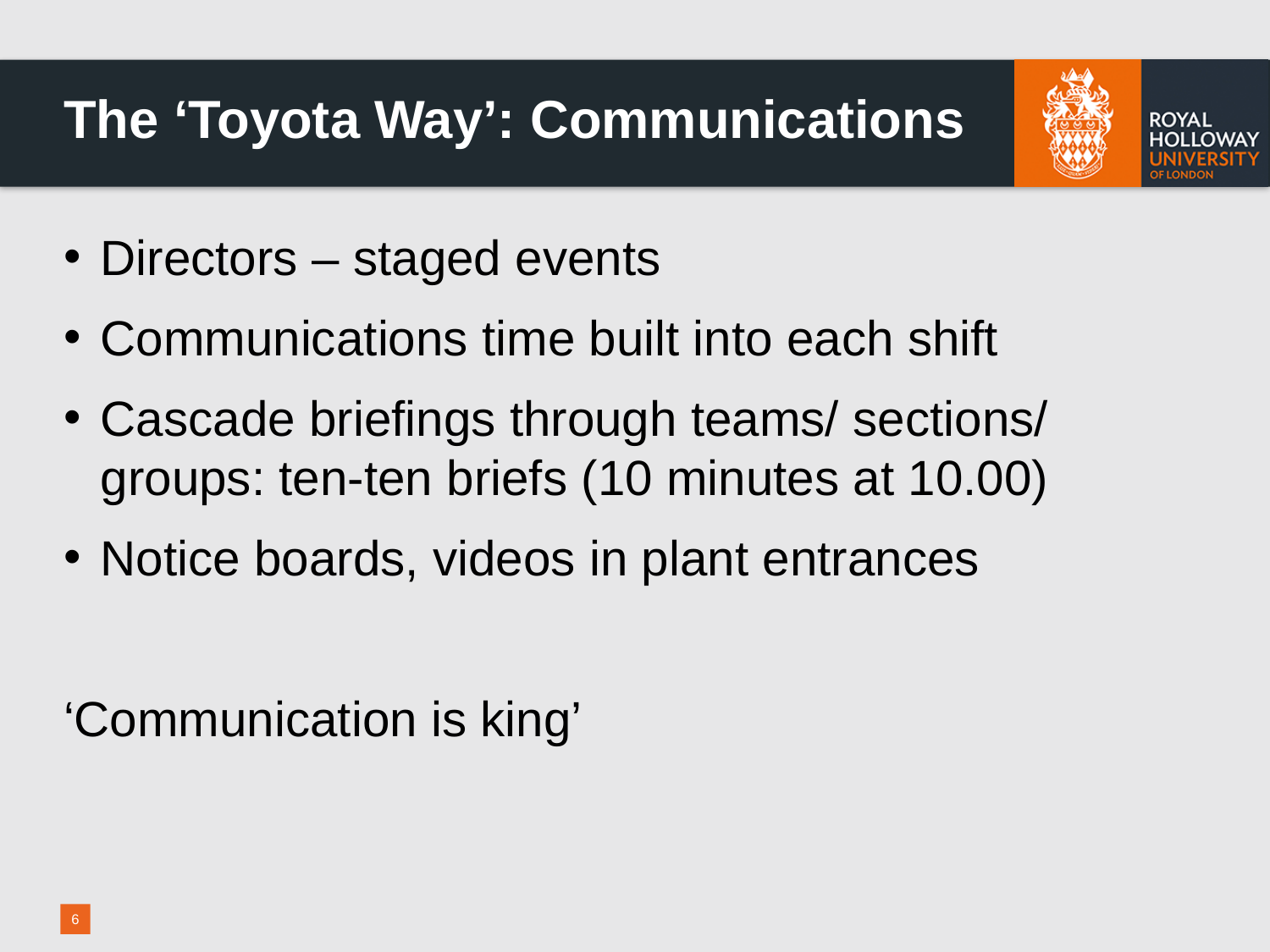

# The ‘Toyota Way’: Communications
Directors – staged events
Communications time built into each shift
Cascade briefings through teams/ sections/ groups: ten-ten briefs (10 minutes at 10.00)
Notice boards, videos in plant entrances

‘Communication is king’

6